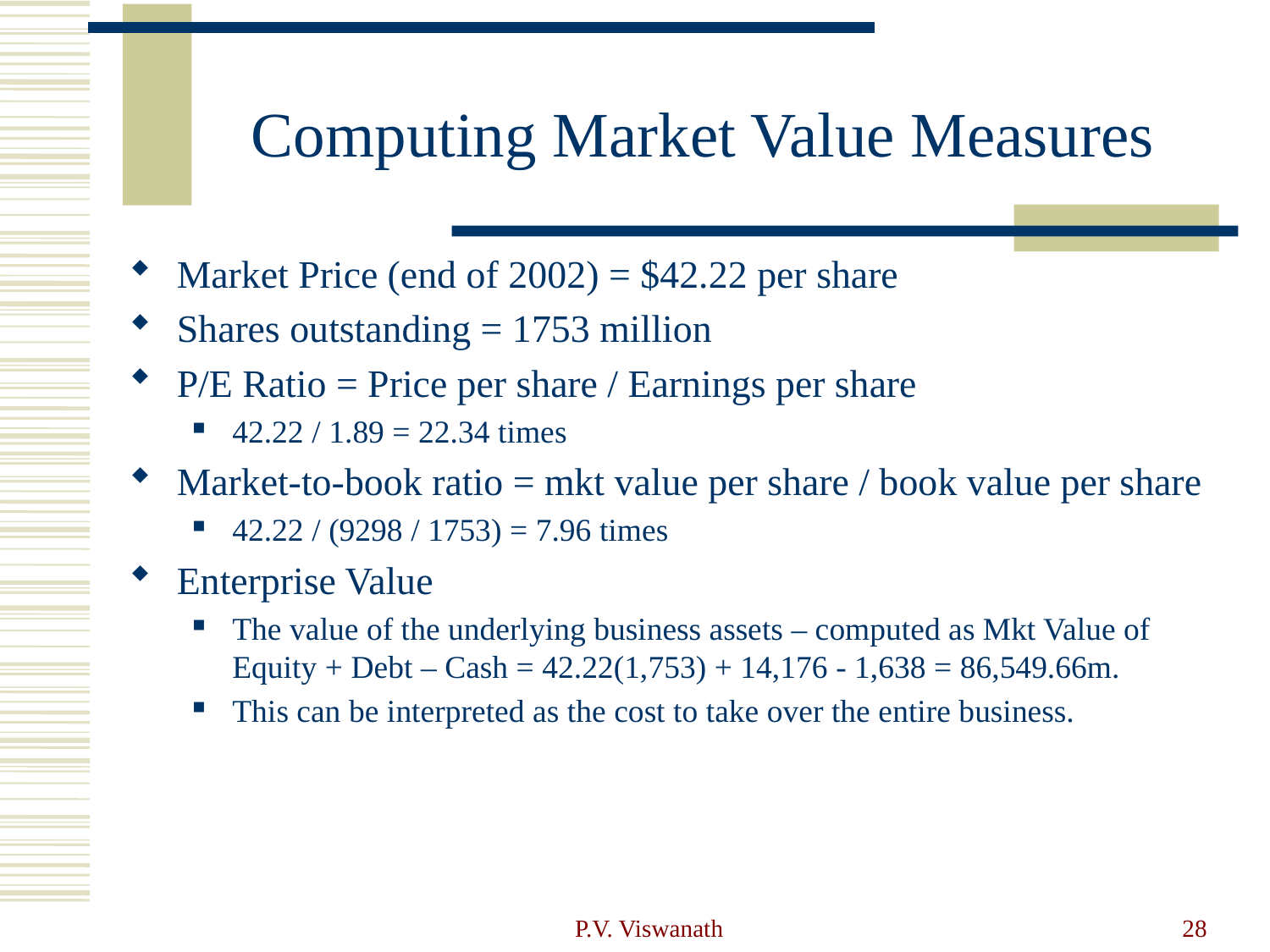

# Computing Market Value Measures
Market Price (end of 2002) = $42.22 per share
Shares outstanding = 1753 million
P/E Ratio = Price per share / Earnings per share
42.22 / 1.89 = 22.34 times
Market-to-book ratio = mkt value per share / book value per share
42.22 / (9298 / 1753) = 7.96 times
Enterprise Value
The value of the underlying business assets – computed as Mkt Value of Equity + Debt – Cash = 42.22(1,753) + 14,176 - 1,638 = 86,549.66m.
This can be interpreted as the cost to take over the entire business.

P.V. Viswanath
28